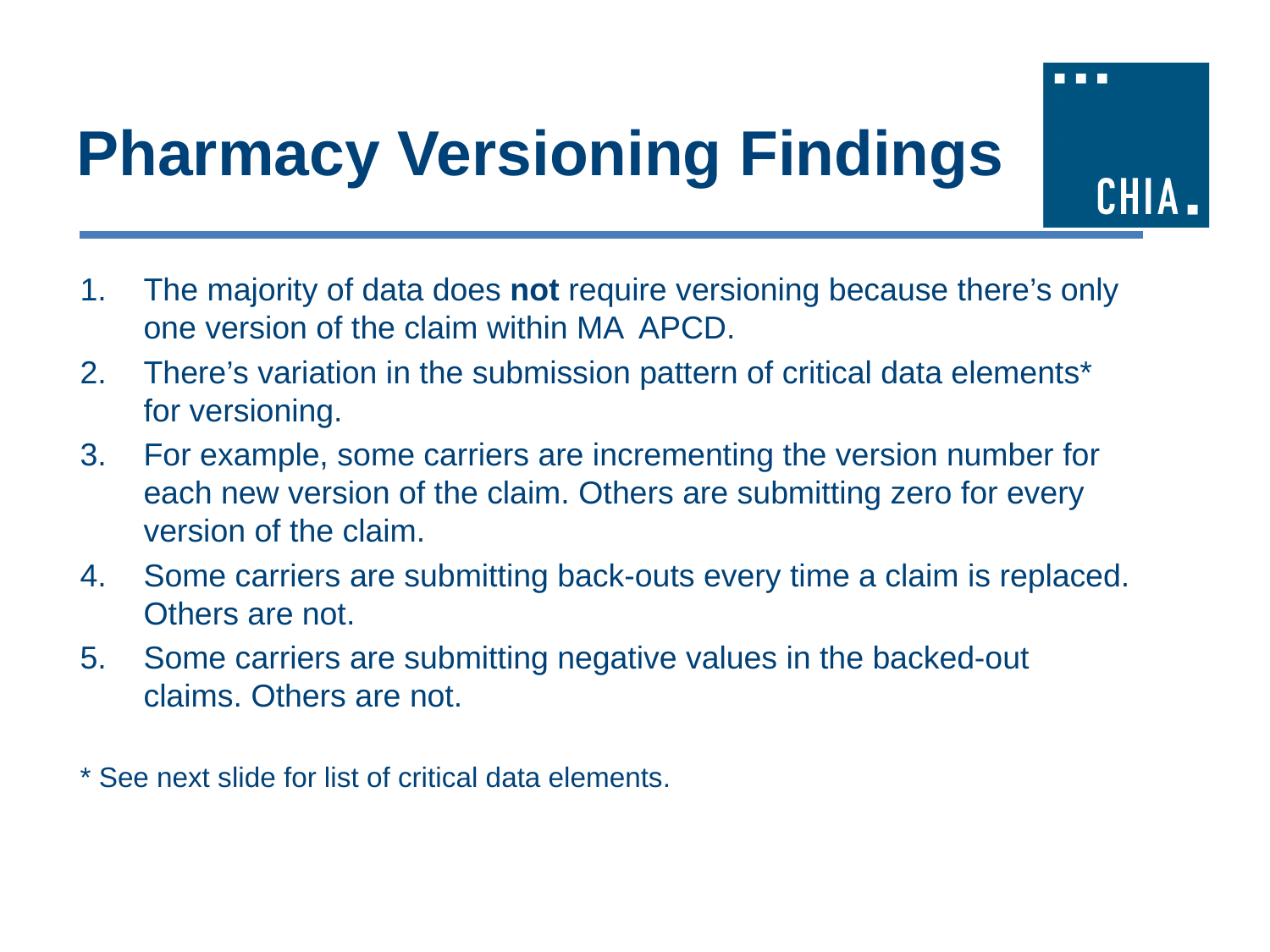

# Pharmacy Versioning Findings
The majority of data does not require versioning because there’s only one version of the claim within MA  APCD.
There’s variation in the submission pattern of critical data elements* for versioning.
For example, some carriers are incrementing the version number for each new version of the claim. Others are submitting zero for every version of the claim.
Some carriers are submitting back-outs every time a claim is replaced. Others are not.
Some carriers are submitting negative values in the backed-out claims. Others are not.

* See next slide for list of critical data elements.